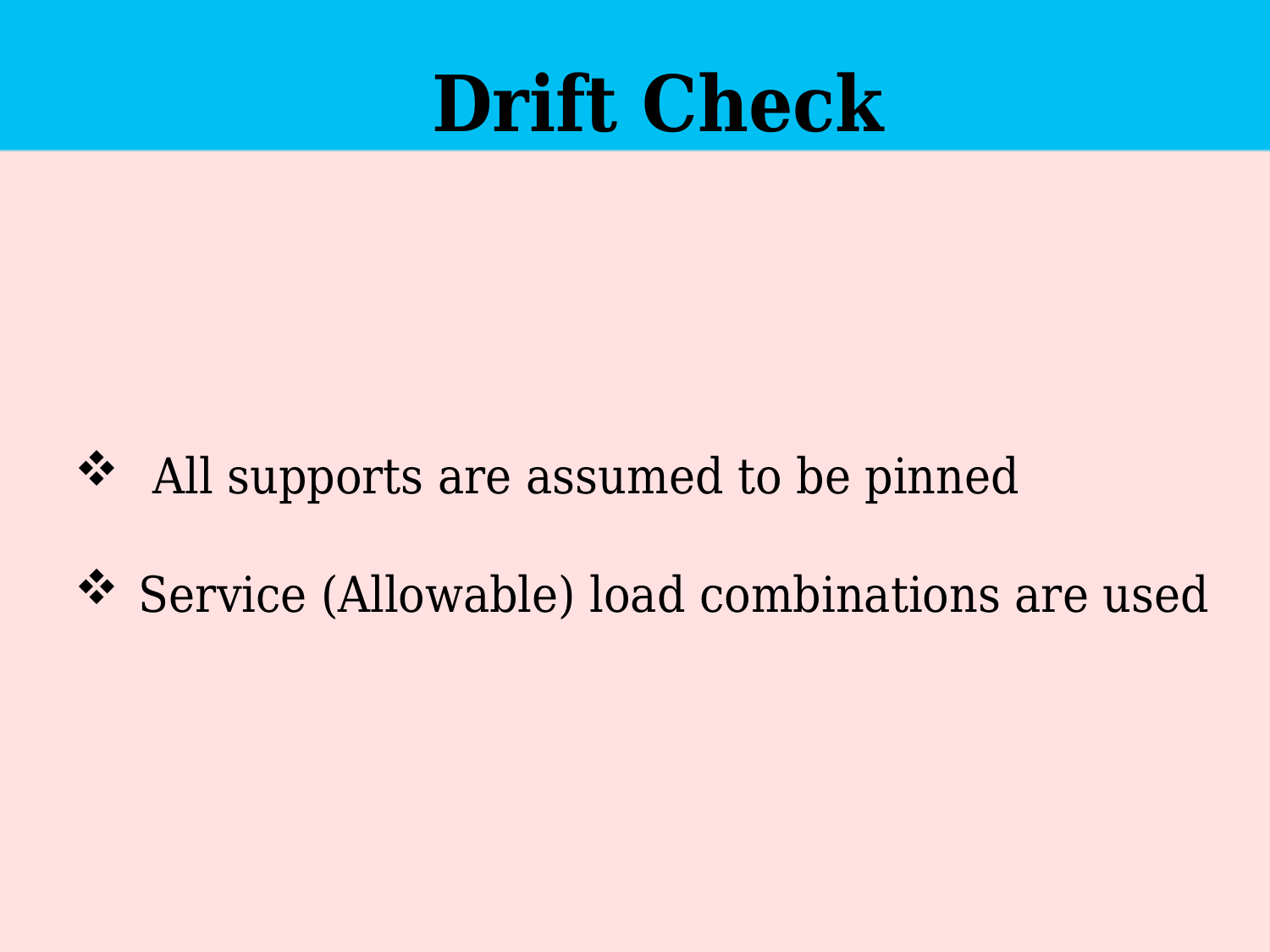

Drift Check
 All supports are assumed to be pinned
Service (Allowable) load combinations are used